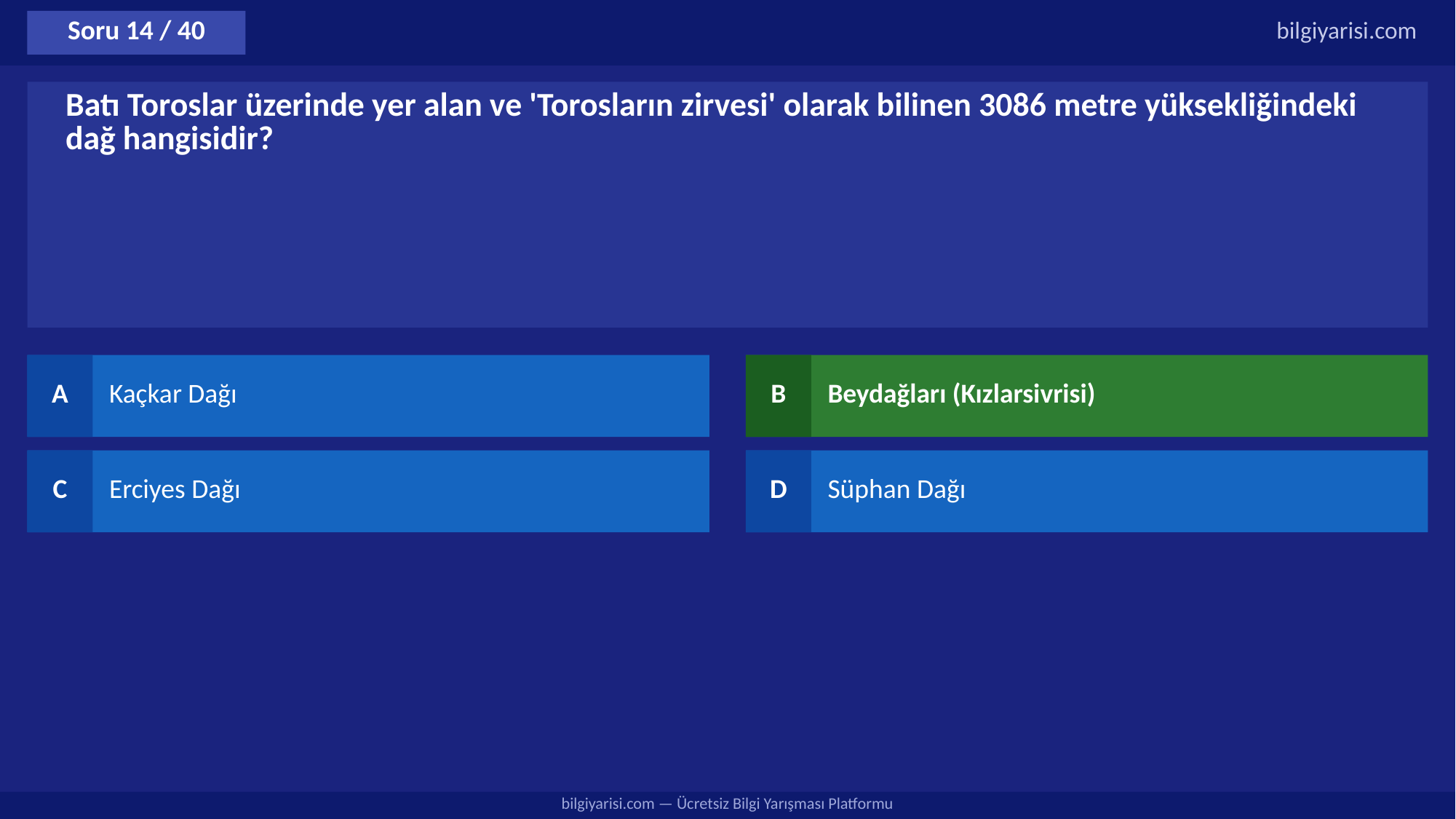

Soru 14 / 40
bilgiyarisi.com

Batı Toroslar üzerinde yer alan ve 'Torosların zirvesi' olarak bilinen 3086 metre yüksekliğindeki dağ hangisidir?

A
Kaçkar Dağı

B
Beydağları (Kızlarsivrisi)

C
Erciyes Dağı

D
Süphan Dağı
bilgiyarisi.com — Ücretsiz Bilgi Yarışması Platformu